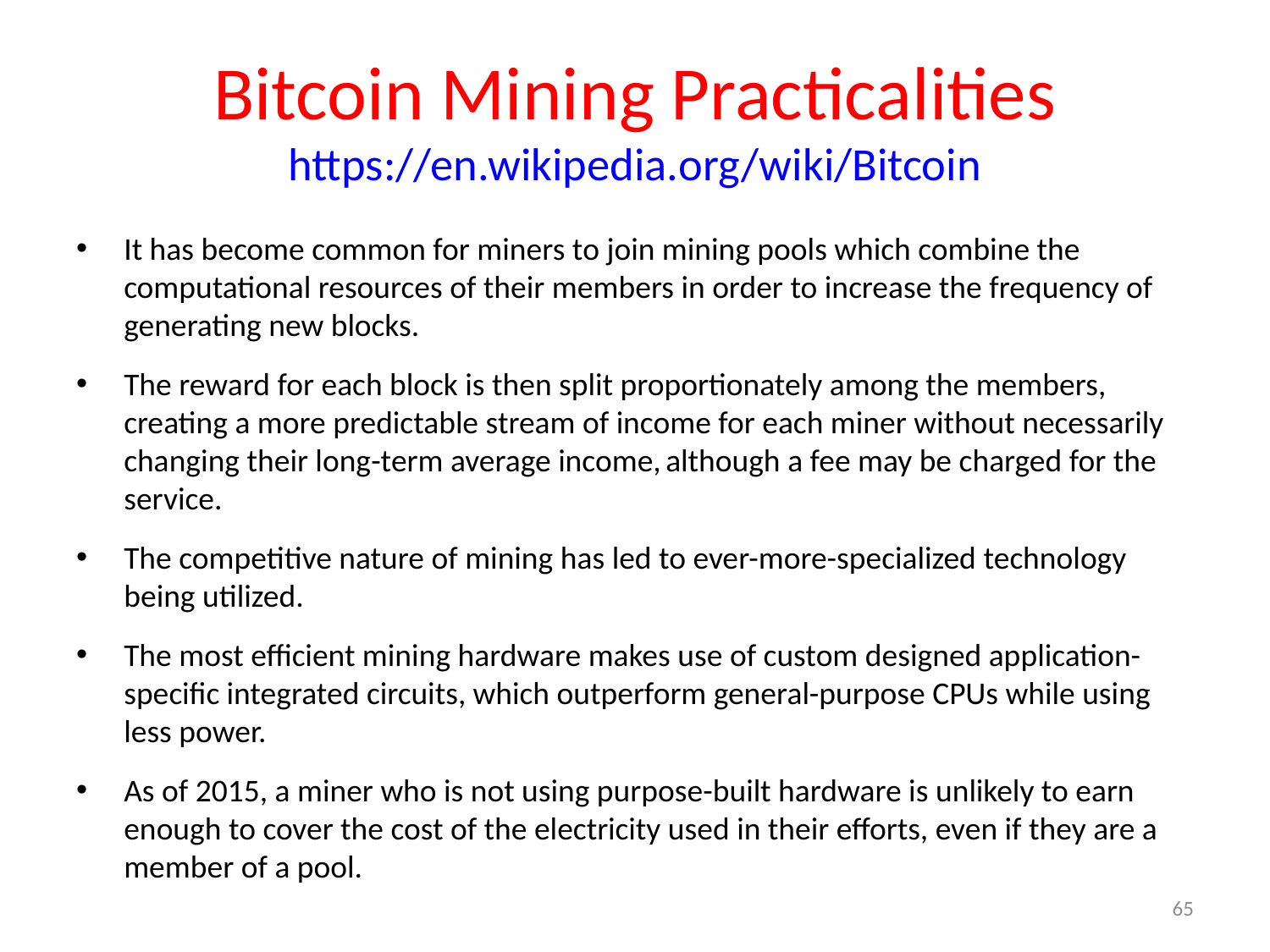

# Bitcoin Mining Practicalities https://en.wikipedia.org/wiki/Bitcoin
It has become common for miners to join mining pools which combine the computational resources of their members in order to increase the frequency of generating new blocks.
The reward for each block is then split proportionately among the members, creating a more predictable stream of income for each miner without necessarily changing their long-term average income, although a fee may be charged for the service.
The competitive nature of mining has led to ever-more-specialized technology being utilized.
The most efficient mining hardware makes use of custom designed application-specific integrated circuits, which outperform general-purpose CPUs while using less power.
As of 2015, a miner who is not using purpose-built hardware is unlikely to earn enough to cover the cost of the electricity used in their efforts, even if they are a member of a pool.

65